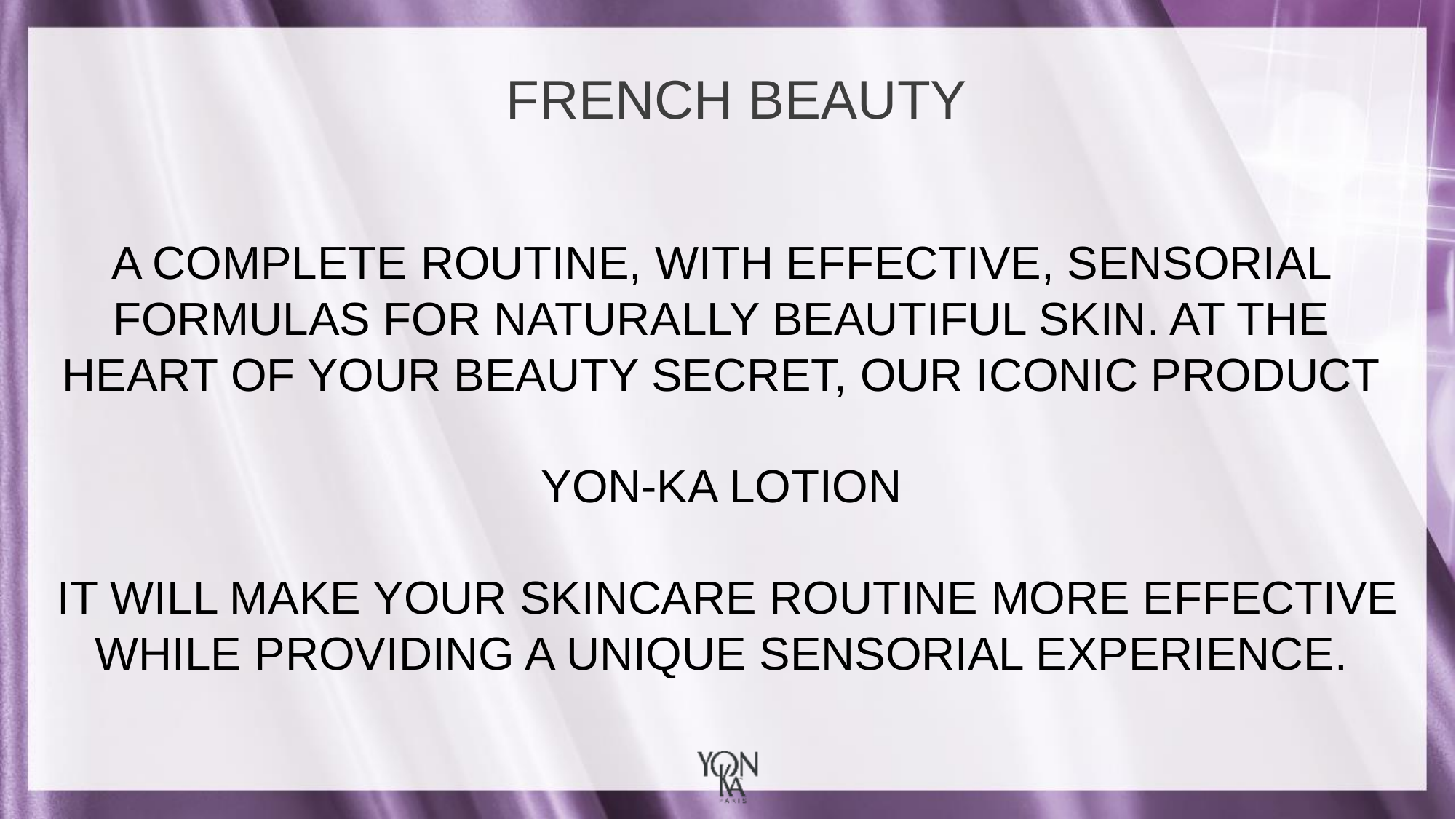

FRENCH BEAUTY
A complete routine, with effective, sensorial formulas for naturally beautiful skin. At the heart of your beauty secret, our iconic product

YON-KA LOTION

 It will make your skincare routine more effective while providing a unique sensorial experience.